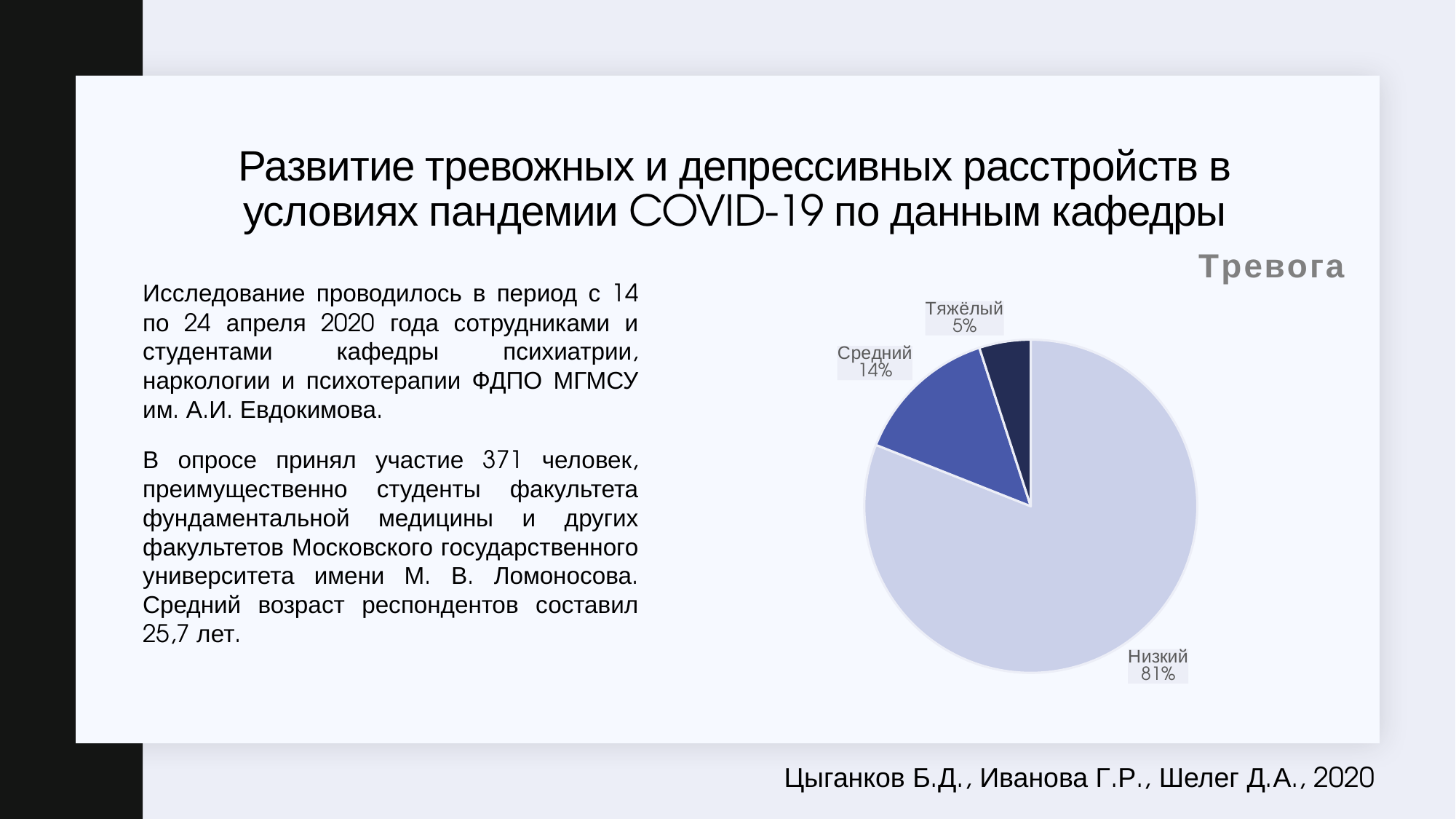

# Развитие тревожных и депрессивных расстройств в условиях пандемии COVID-19 по данным кафедры

### Chart:

| Category | Тревога |
|---|---|
| Низкий | 81.0 |
| Средний | 14.0 |
| Тяжёлый | 5.0 |
Исследование проводилось в период с 14 по 24 апреля 2020 года сотрудниками и студентами кафедры психиатрии, наркологии и психотерапии ФДПО МГМСУ им. А.И. Евдокимова.
В опросе принял участие 371 человек, преимущественно студенты факультета фундаментальной медицины и других факультетов Московского государственного университета имени М. В. Ломоносова. Средний возраст респондентов составил 25,7 лет.
Цыганков Б.Д., Иванова Г.Р., Шелег Д.А., 2020